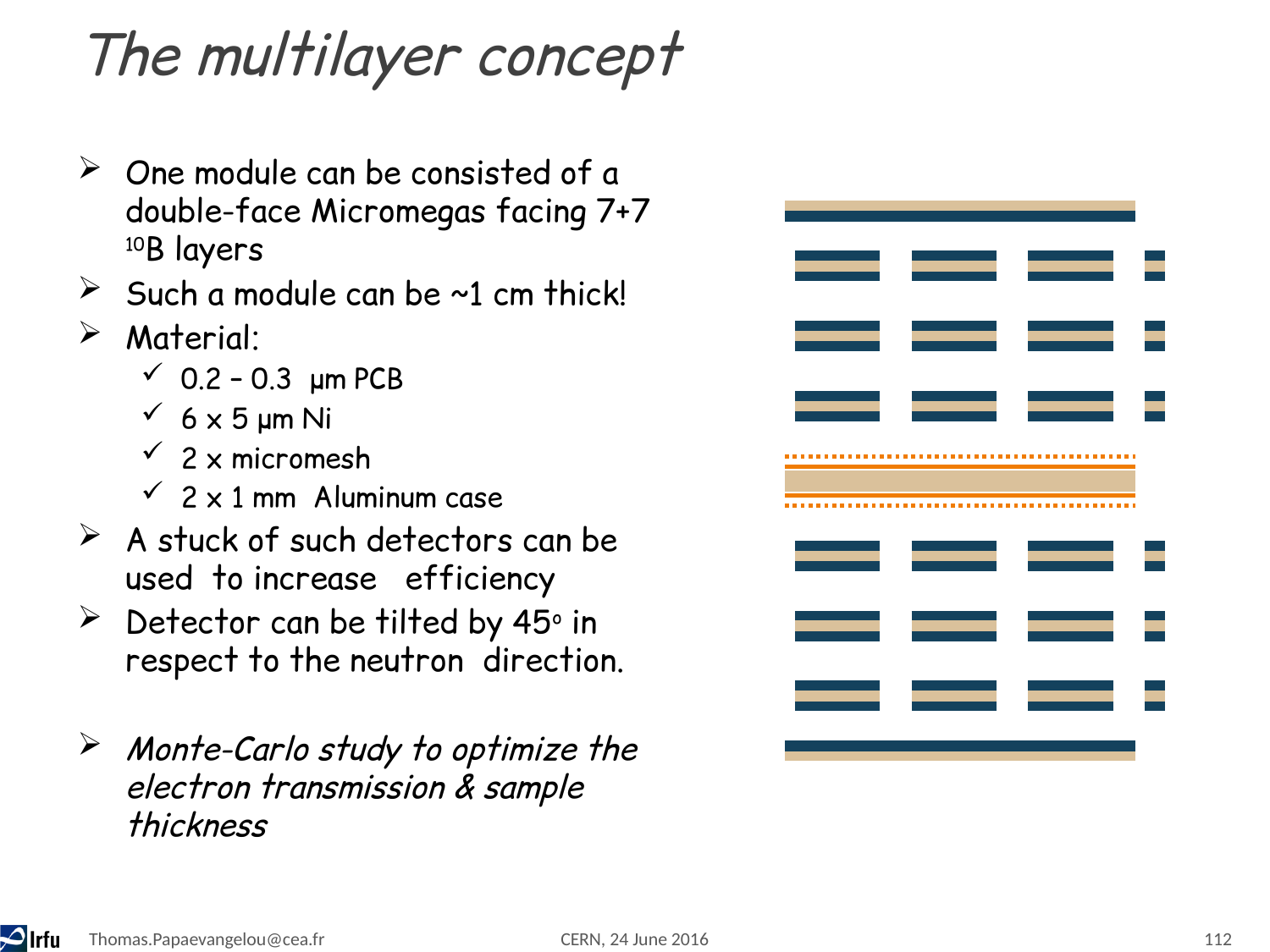

# The multilayer concept
One module can be consisted of a double-face Micromegas facing 7+7 10B layers
Such a module can be ~1 cm thick!
Material:
0.2 – 0.3  μm PCB
6 x 5 μm Ni
2 x micromesh
2 x 1 mm  Aluminum case
A stuck of such detectors can be used  to increase   efficiency
Detector can be tilted by 45o in respect to the neutron  direction.

Monte-Carlo study to optimize the electron transmission & sample thickness